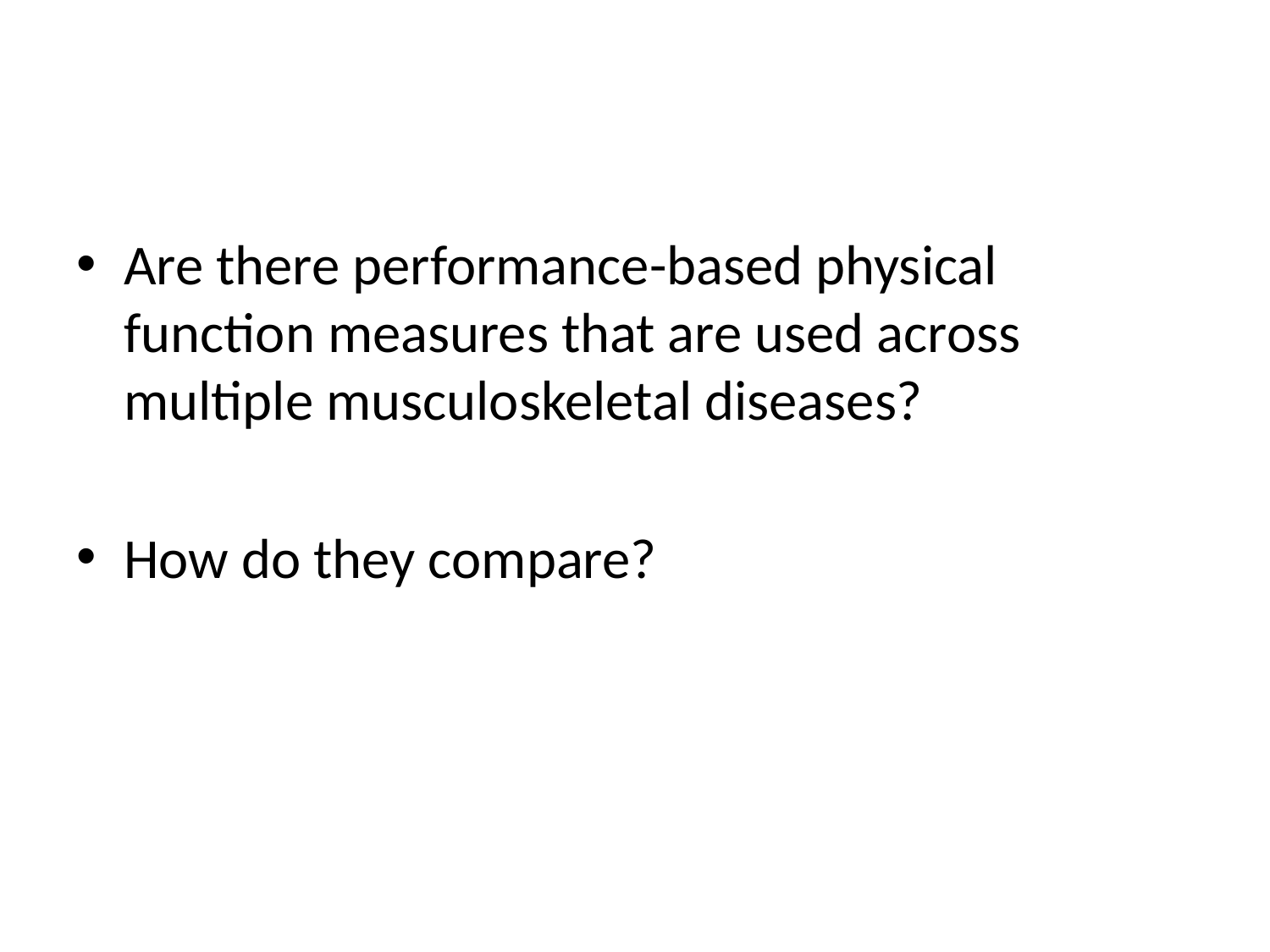

Are there performance-based physical function measures that are used across multiple musculoskeletal diseases?

How do they compare?